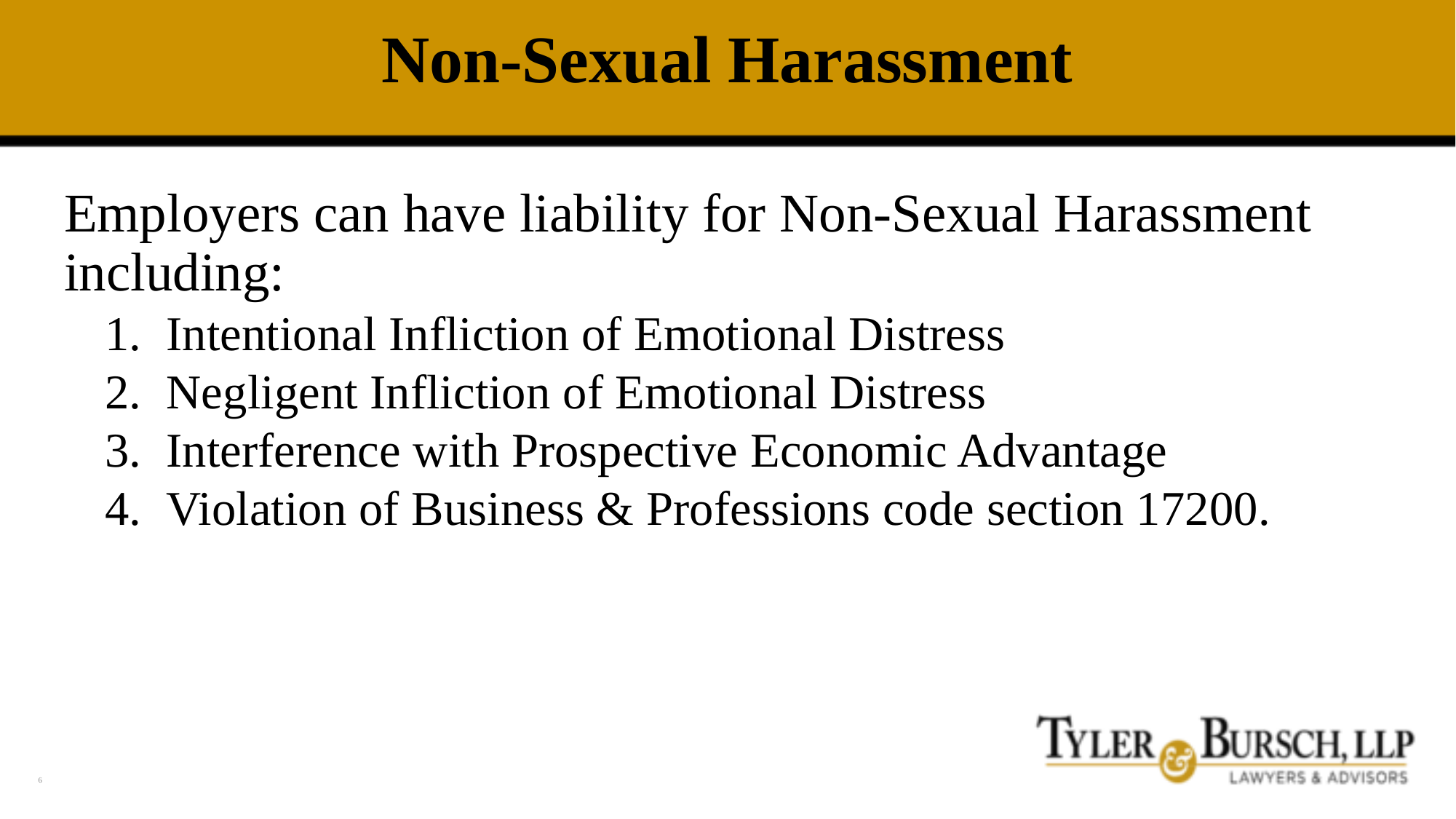

# Non-Sexual Harassment
Employers can have liability for Non-Sexual Harassment including:
Intentional Infliction of Emotional Distress
Negligent Infliction of Emotional Distress
Interference with Prospective Economic Advantage
Violation of Business & Professions code section 17200.
6